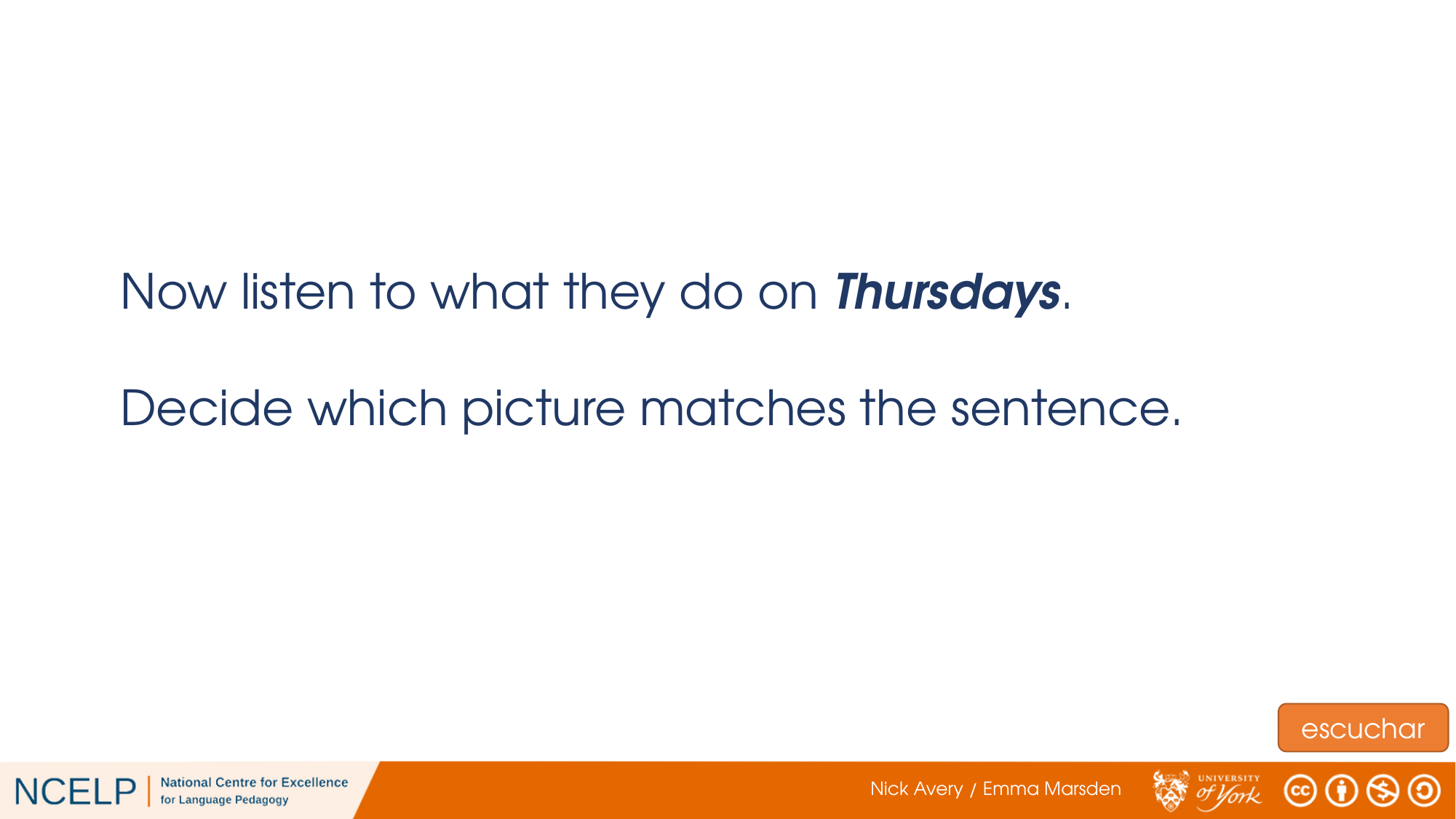

Now listen to what they do on Thursdays.

Decide which picture matches the sentence.
escuchar
Nick Avery / Emma Marsden